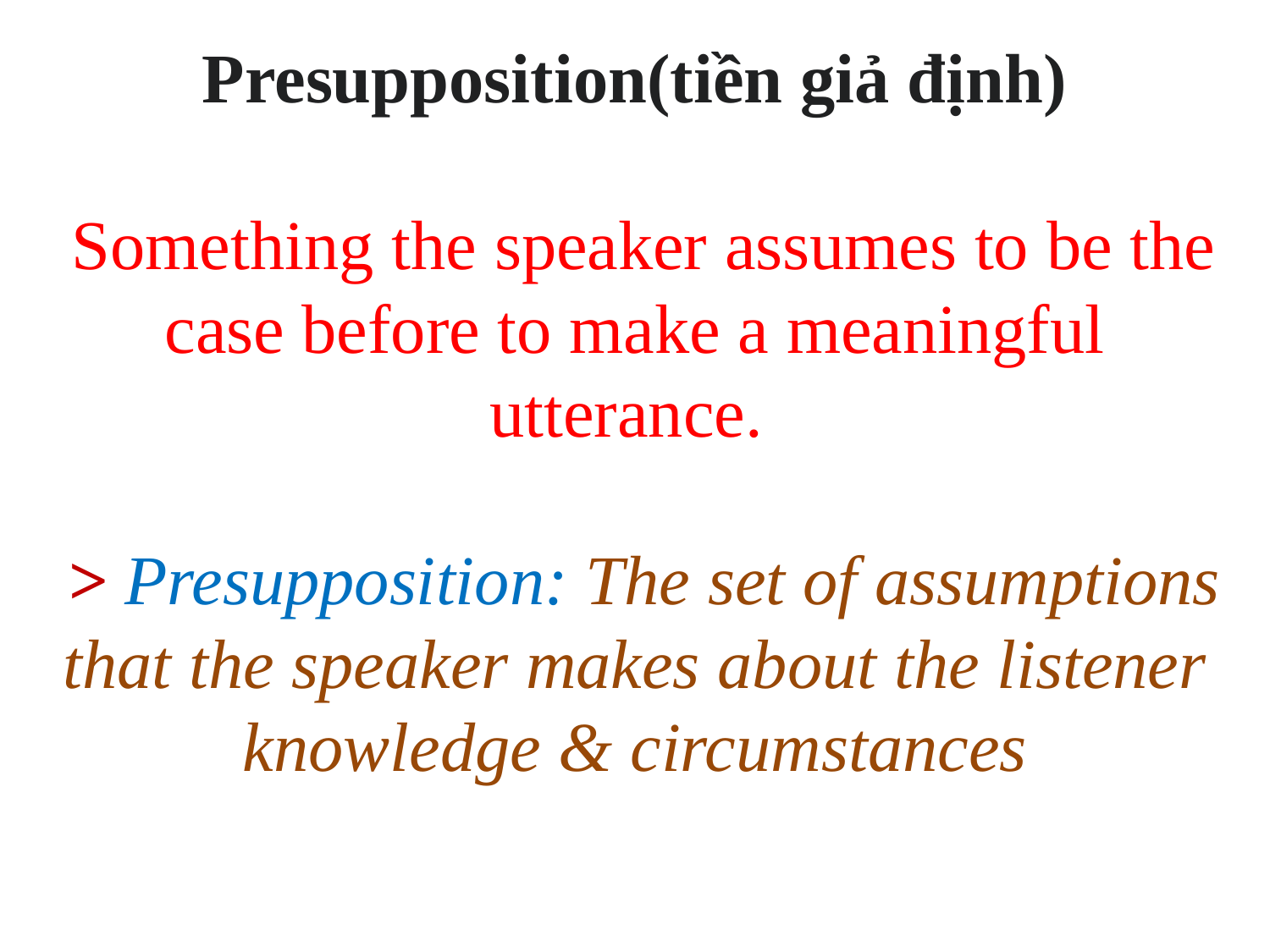

# Presupposition(tiền giả định) Something the speaker assumes to be the case before to make a meaningful utterance. > Presupposition: The set of assumptions that the speaker makes about the listener knowledge & circumstances